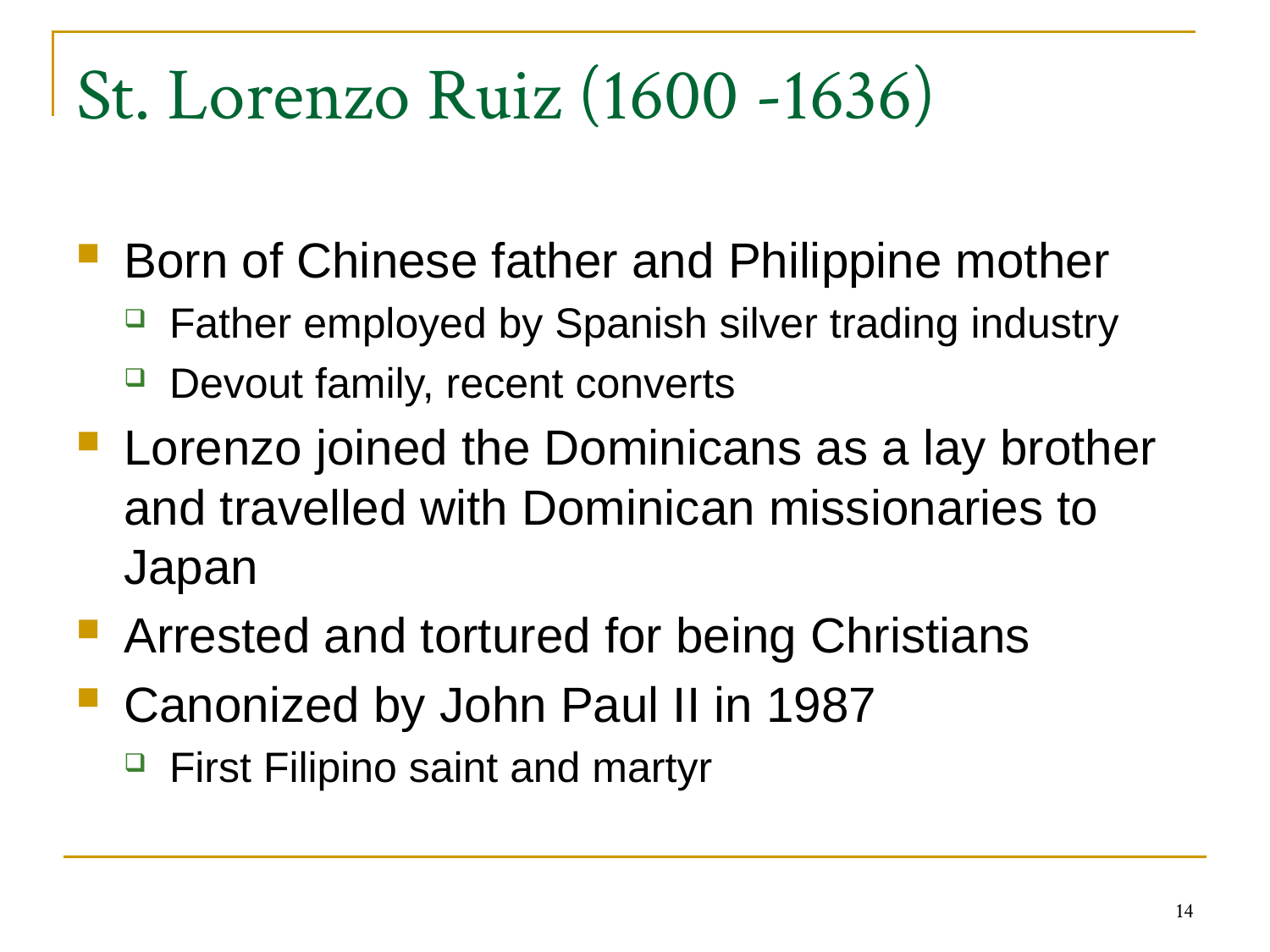

# St. Lorenzo Ruiz (1600 -1636)
Born of Chinese father and Philippine mother
Father employed by Spanish silver trading industry
Devout family, recent converts
Lorenzo joined the Dominicans as a lay brother and travelled with Dominican missionaries to Japan
Arrested and tortured for being Christians
Canonized by John Paul II in 1987
First Filipino saint and martyr
14